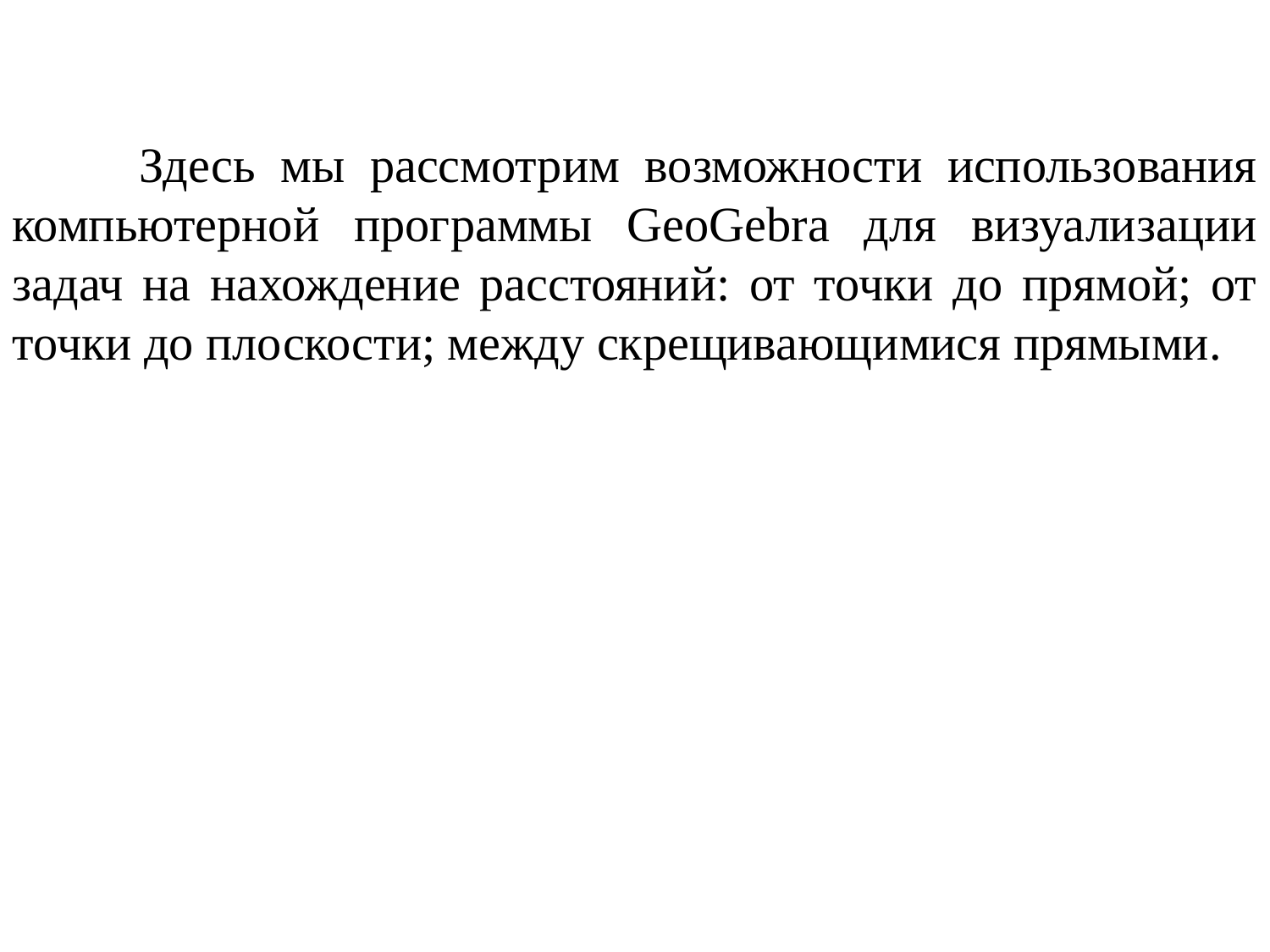

Здесь мы рассмотрим возможности использования компьютерной программы GeoGebra для визуализации задач на нахождение расстояний: от точки до прямой; от точки до плоскости; между скрещивающимися прямыми.